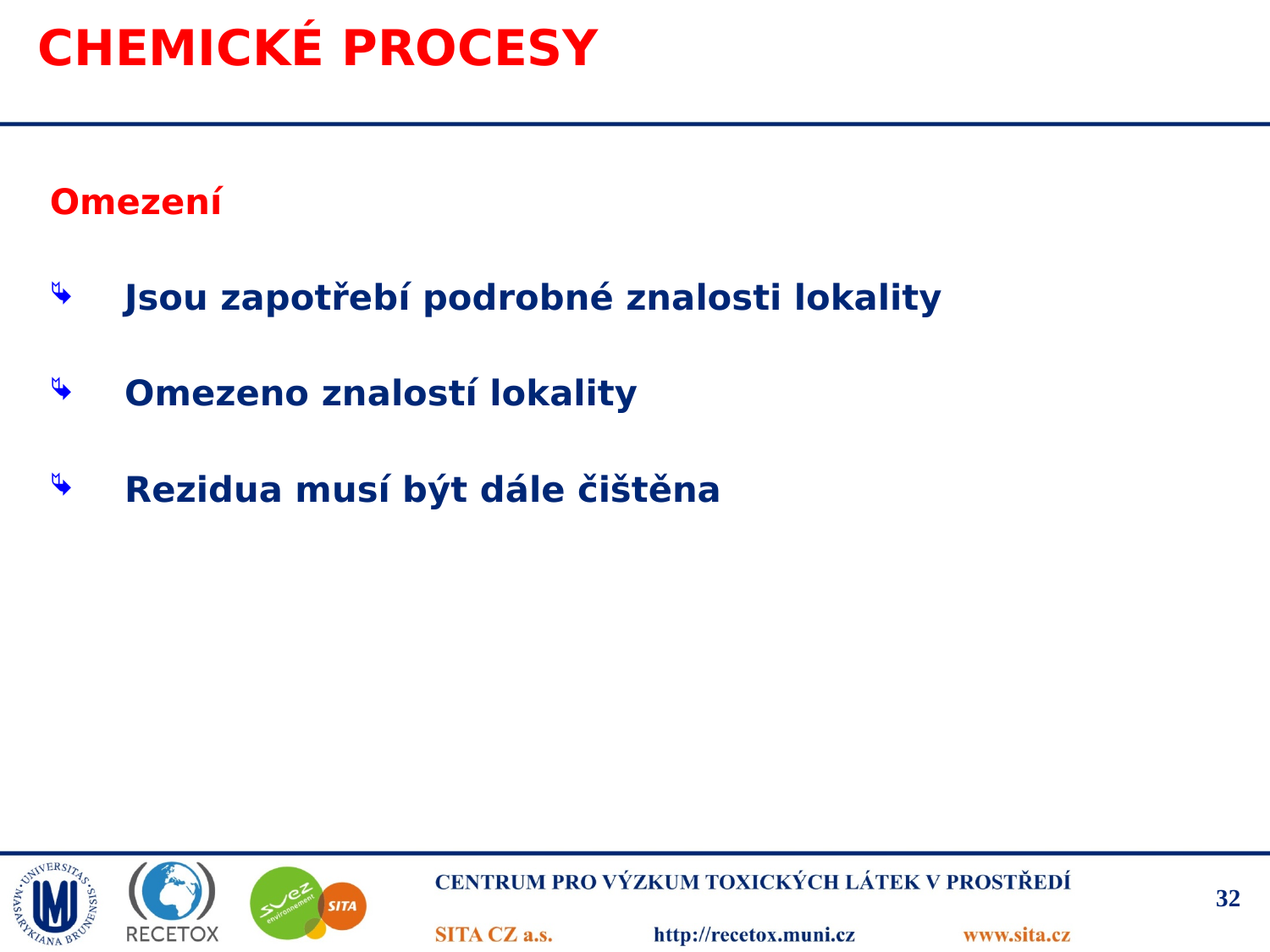

# Chemické procesy
Omezení
Jsou zapotřebí podrobné znalosti lokality
Omezeno znalostí lokality
Rezidua musí být dále čištěna

32